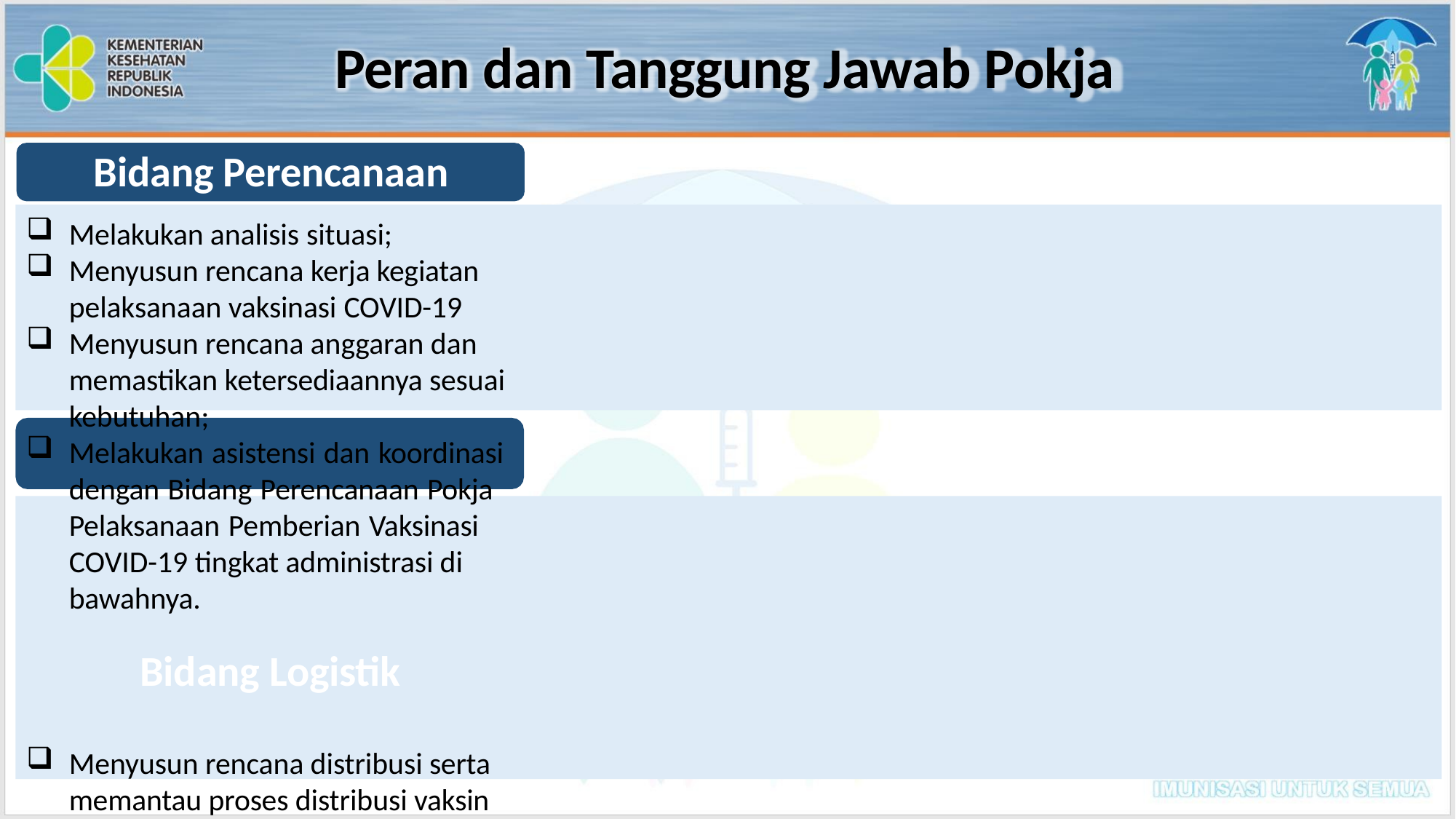

# Peran dan Tanggung Jawab Pokja
Bidang Perencanaan
Melakukan analisis situasi;
Menyusun rencana kerja kegiatan pelaksanaan vaksinasi COVID-19
Menyusun rencana anggaran dan memastikan ketersediaannya sesuai kebutuhan;
Melakukan asistensi dan koordinasi dengan Bidang Perencanaan Pokja Pelaksanaan Pemberian Vaksinasi
COVID-19 tingkat administrasi di bawahnya.

Bidang Logistik

Menyusun rencana distribusi serta memantau proses distribusi vaksin COVID-19 dan logistik lainnya;
Melakukan inventarisasi terhadap sarana dan peralatan rantai vaksin (cold chain);
Melakukan koordinasi dalam mengidentifikasi kapasitas pengelolaan limbah medis dan mengatasi bila terjadi  masalah;
Melakukan asistensi dan koordinasi dengan Bidang Logistik Pokja Pelaksanaan Pemberian Vaksinasi COVID-19
tingkat administrasi di bawahnya